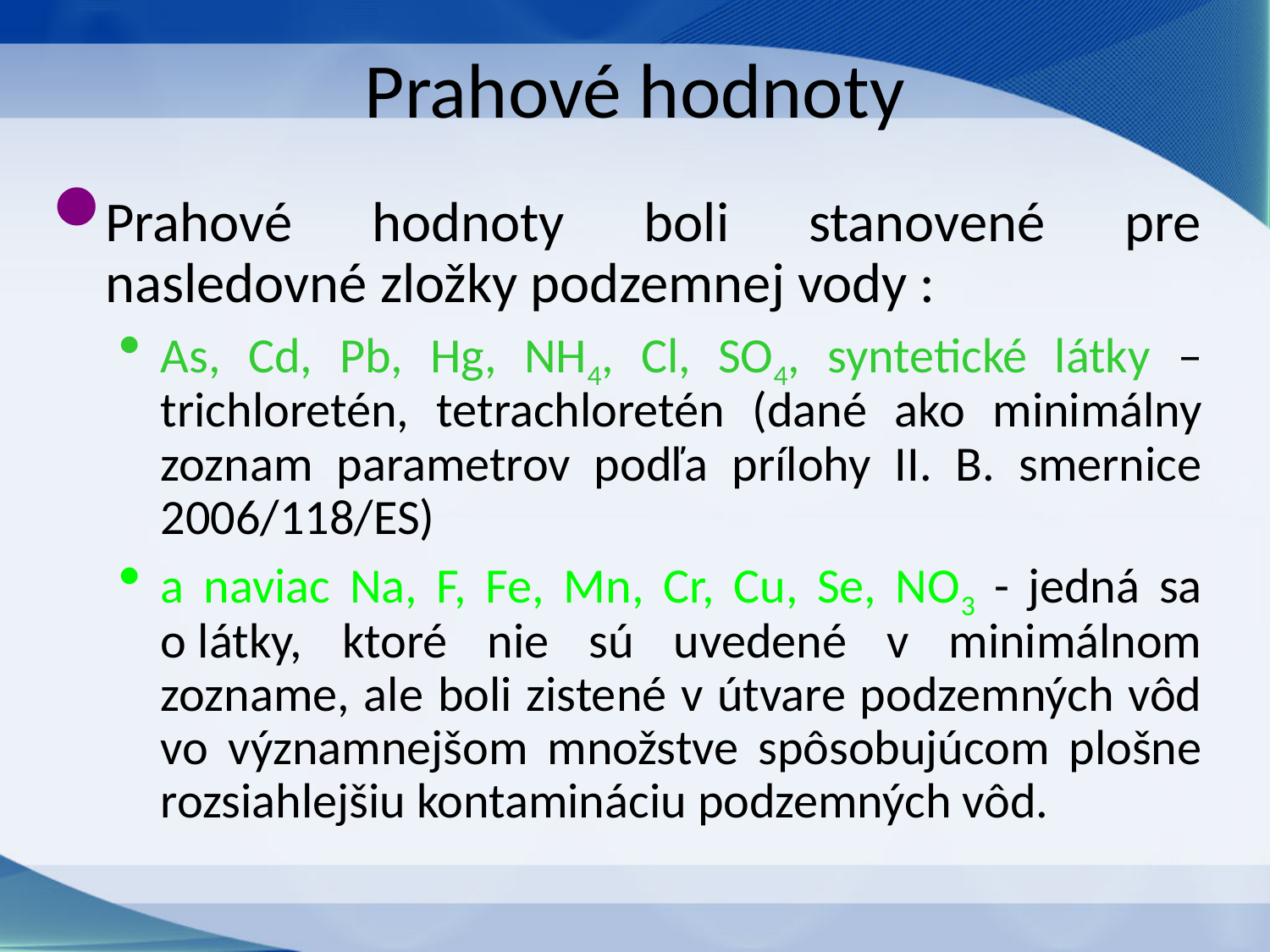

Prahové hodnoty
Prahové hodnoty boli stanovené pre nasledovné zložky podzemnej vody :
As, Cd, Pb, Hg, NH4, Cl, SO4, syntetické látky – trichloretén, tetrachloretén (dané ako minimálny zoznam parametrov podľa prílohy II. B. smernice 2006/118/ES)
a naviac Na, F, Fe, Mn, Cr, Cu, Se, NO3 - jedná sa o látky, ktoré nie sú uvedené v minimálnom zozname, ale boli zistené v útvare podzemných vôd vo významnejšom množstve spôsobujúcom plošne rozsiahlejšiu kontamináciu podzemných vôd.